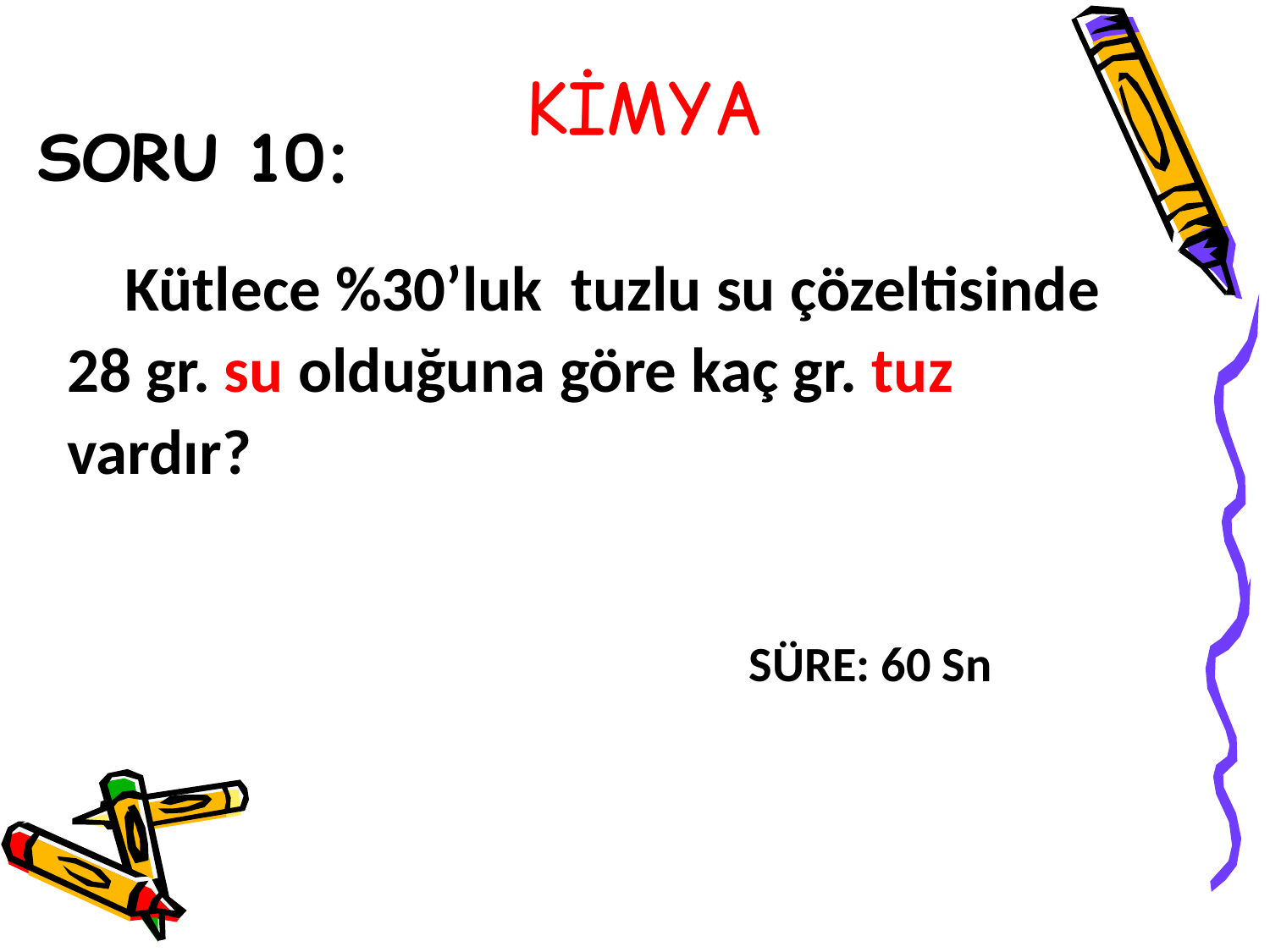

KİMYA
SORU 10:

    Kütlece %30’luk  tuzlu su çözeltisinde 28 gr. su olduğuna göre kaç gr. tuz vardır?
SÜRE: 60 Sn